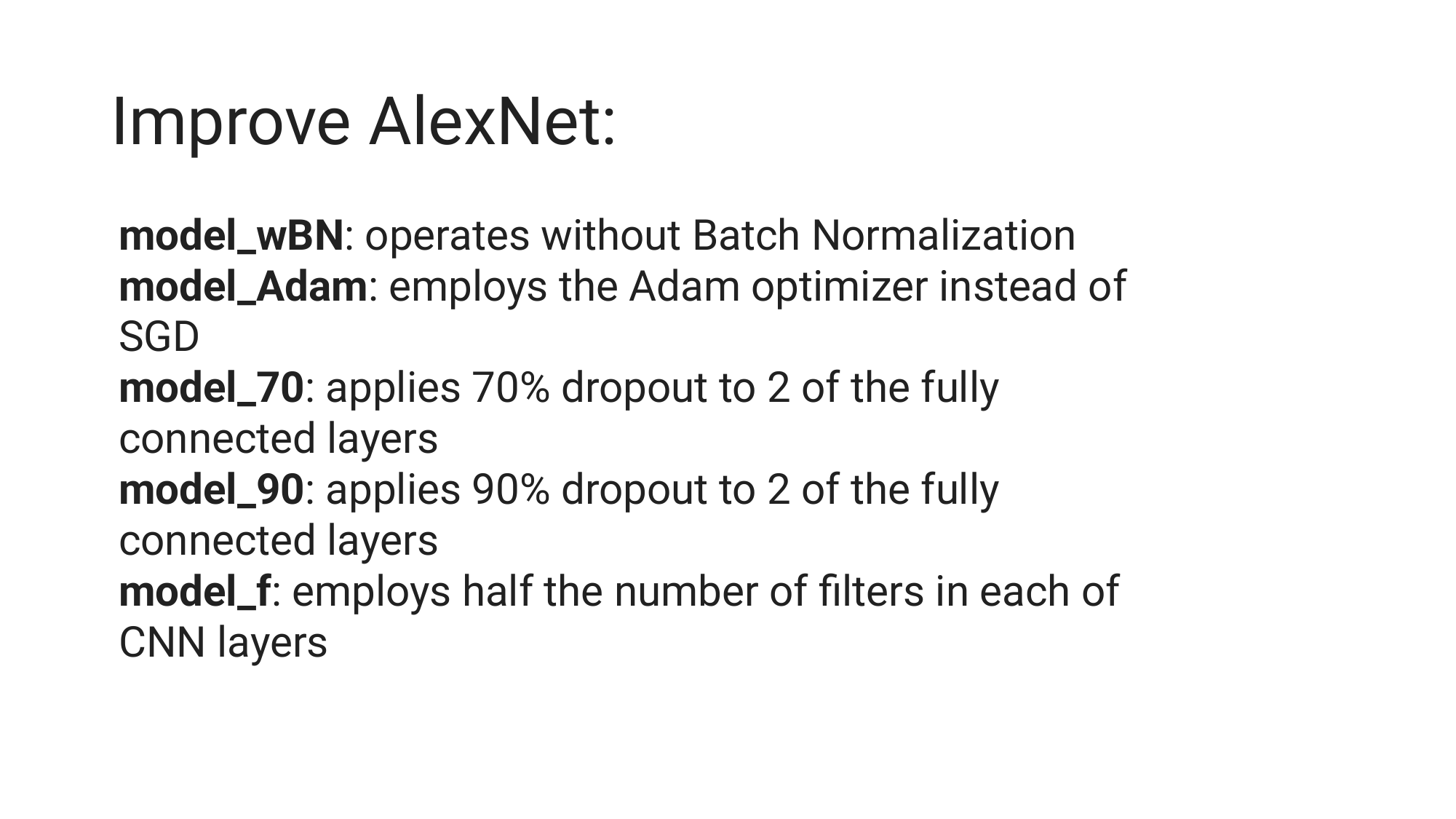

# Improve AlexNet:
model_wBN: operates without Batch Normalization
model_Adam: employs the Adam optimizer instead of SGD
model_70: applies 70% dropout to 2 of the fully connected layers
model_90: applies 90% dropout to 2 of the fully connected layers
model_f: employs half the number of filters in each of CNN layers